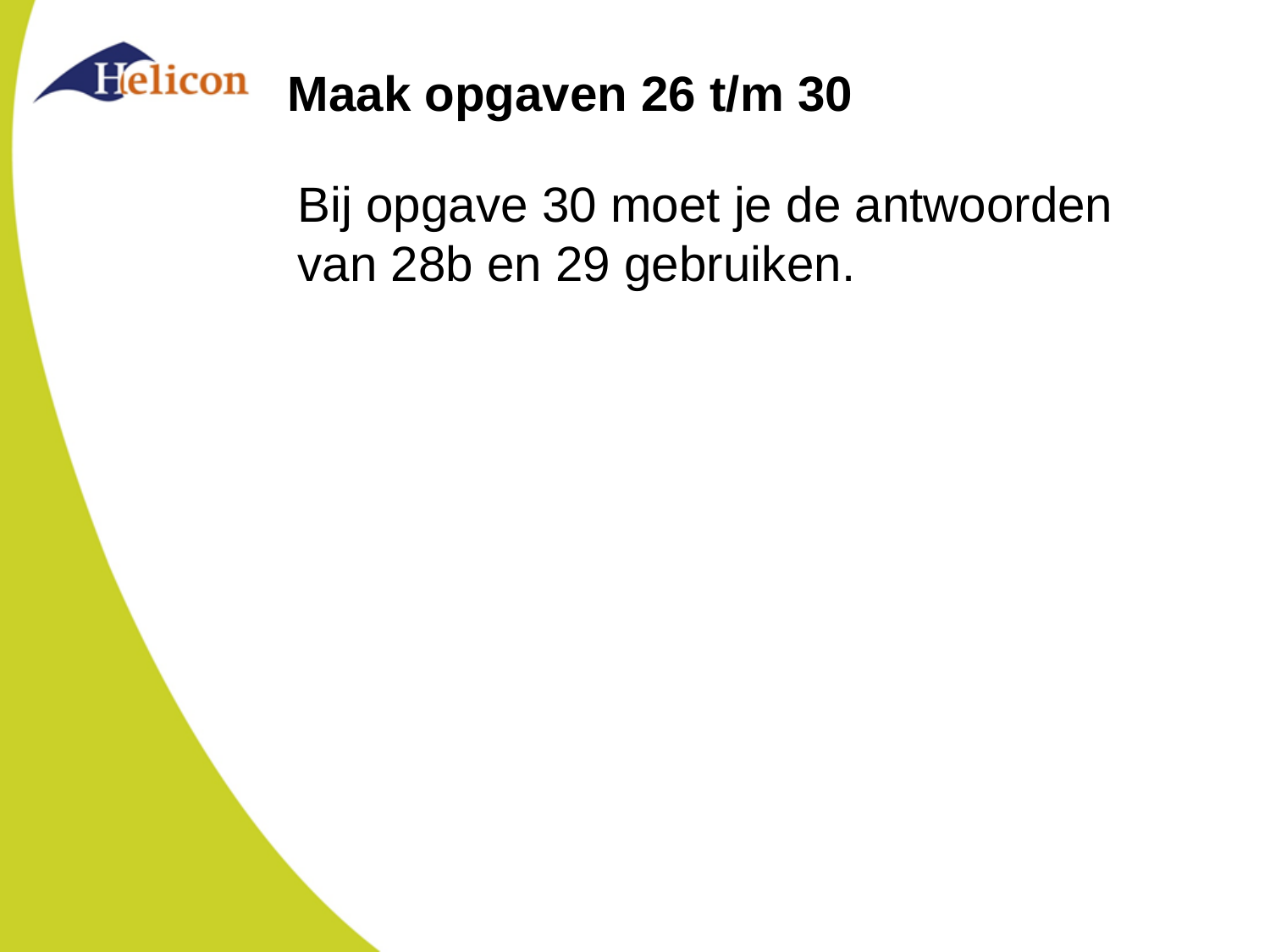

# Maak opgaven 26 t/m 30
Bij opgave 30 moet je de antwoorden van 28b en 29 gebruiken.